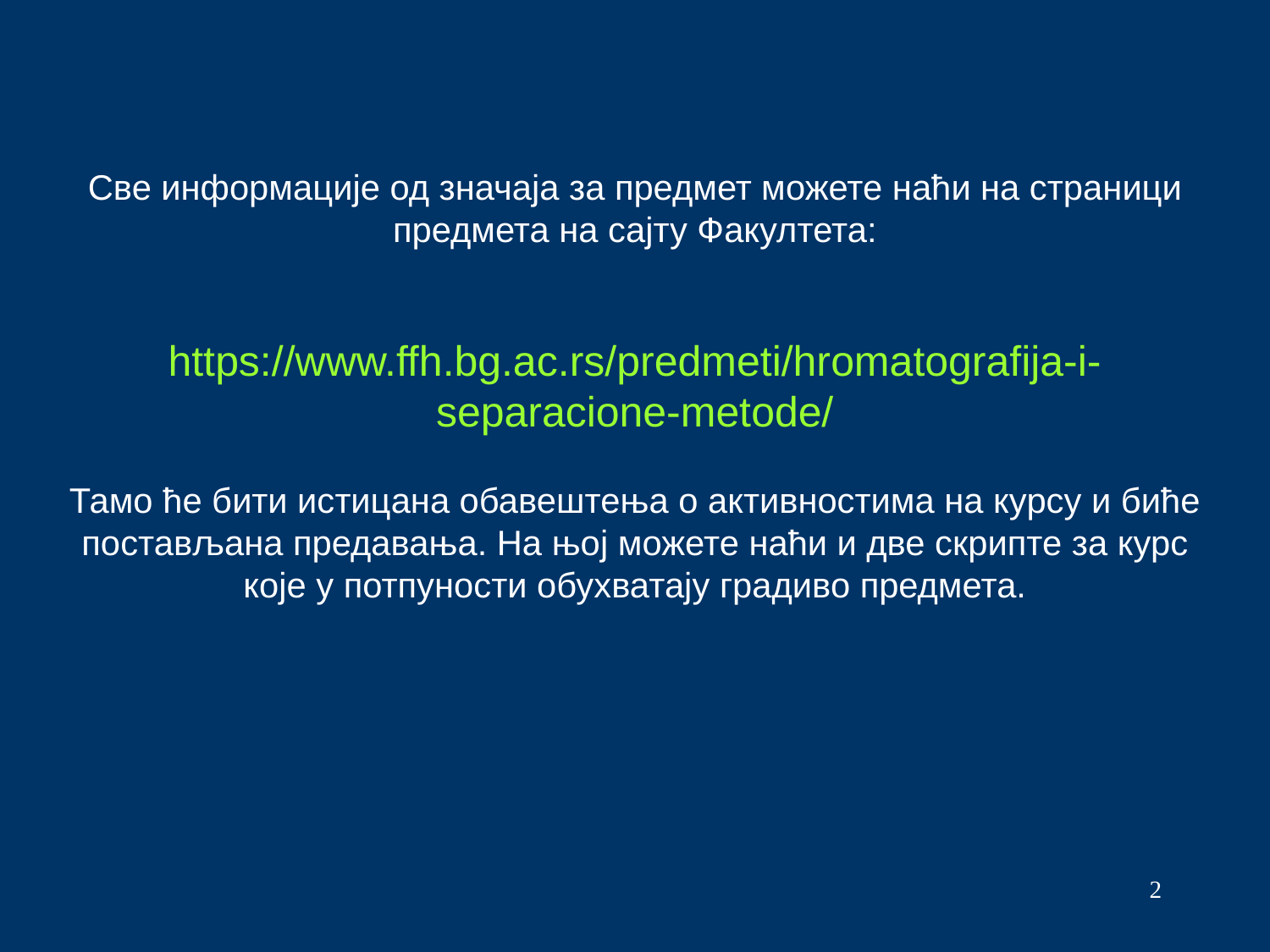

Све информације од значаја за предмет можете наћи на страници предмета на сајту Факултета:

https://www.ffh.bg.ac.rs/predmeti/hromatografija-i-separacione-metode/

Тамо ће бити истицана обавештења о активностима на курсу и биће постављана предавања. На њој можете наћи и две скрипте за курс које у потпуности обухватају градиво предмета.
2